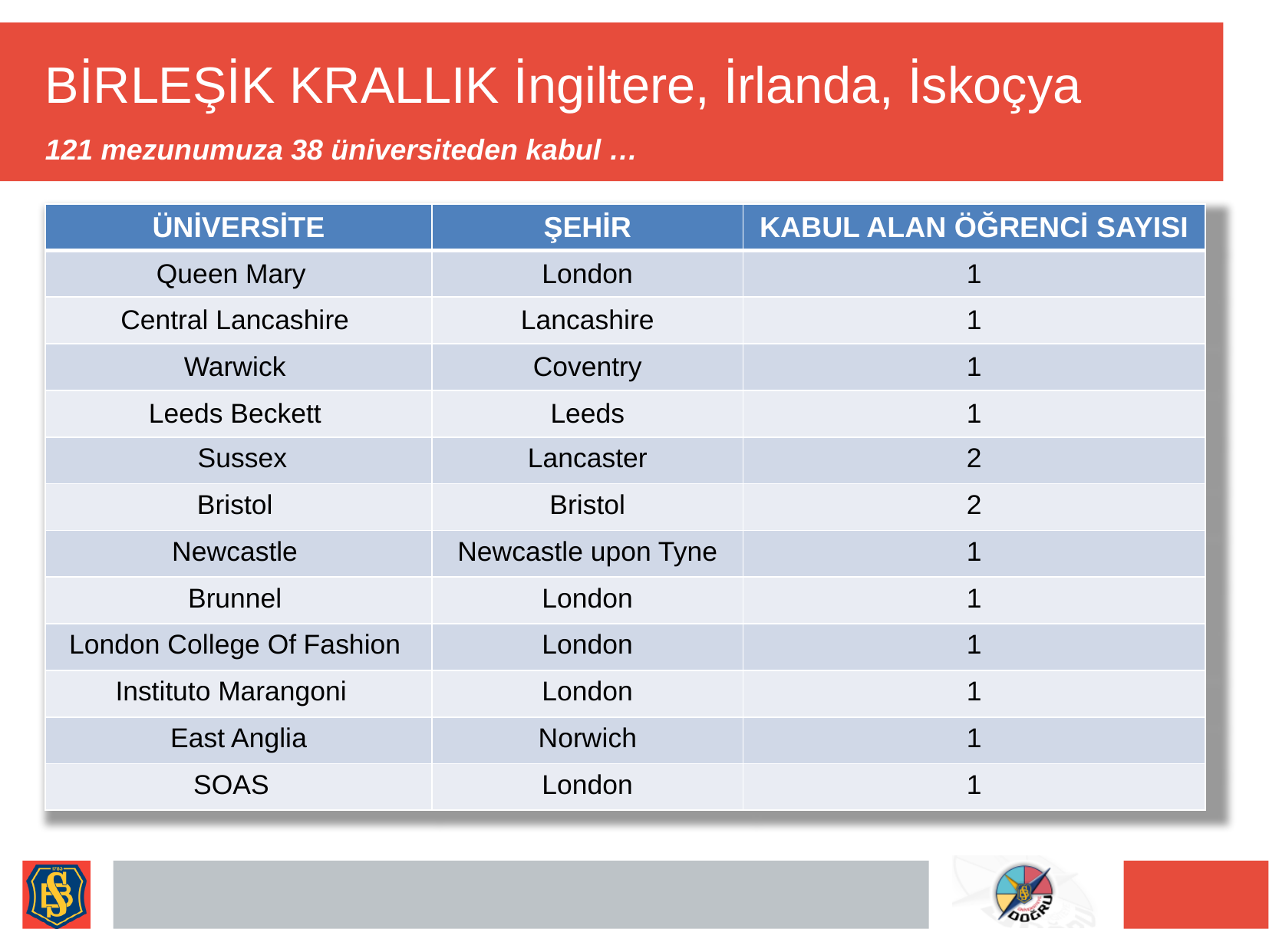

# BİRLEŞİK KRALLIK İngiltere, İrlanda, İskoçya
121 mezunumuza 38 üniversiteden kabul …

| ÜNİVERSİTE | ŞEHİR | KABUL ALAN ÖĞRENCİ SAYISI |
| --- | --- | --- |
| Queen Mary | London | 1 |
| Central Lancashire | Lancashire | 1 |
| Warwick | Coventry | 1 |
| Leeds Beckett | Leeds | 1 |
| Sussex | Lancaster | 2 |
| Bristol | Bristol | 2 |
| Newcastle | Newcastle upon Tyne | 1 |
| Brunnel | London | 1 |
| London College Of Fashion | London | 1 |
| Instituto Marangoni | London | 1 |
| East Anglia | Norwich | 1 |
| SOAS | London | 1 |